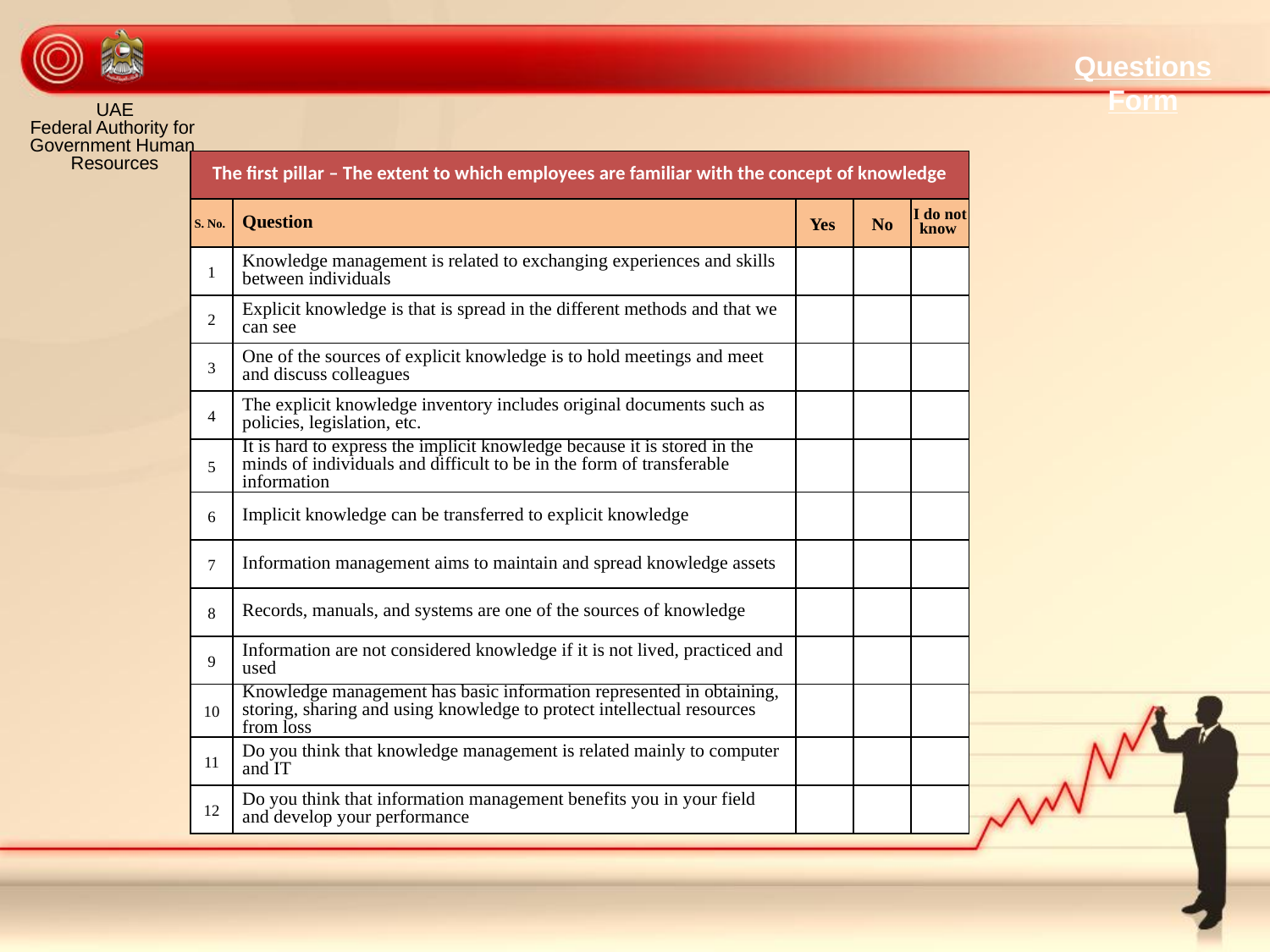

Questions Form
UAE
Federal Authority for Government Human Resources
| The first pillar – The extent to which employees are familiar with the concept of knowledge |  |  |  |  |
| --- | --- | --- | --- | --- |
| S. No. | Question | Yes | No | I do not know |
| 1 | Knowledge management is related to exchanging experiences and skills between individuals |  |  |  |
| 2 | Explicit knowledge is that is spread in the different methods and that we can see |  |  |  |
| 3 | One of the sources of explicit knowledge is to hold meetings and meet and discuss colleagues |  |  |  |
| 4 | The explicit knowledge inventory includes original documents such as policies, legislation, etc. |  |  |  |
| 5 | It is hard to express the implicit knowledge because it is stored in the minds of individuals and difficult to be in the form of transferable information |  |  |  |
| 6 | Implicit knowledge can be transferred to explicit knowledge |  |  |  |
| 7 | Information management aims to maintain and spread knowledge assets |  |  |  |
| 8 | Records, manuals, and systems are one of the sources of knowledge |  |  |  |
| 9 | Information are not considered knowledge if it is not lived, practiced and used |  |  |  |
| 10 | Knowledge management has basic information represented in obtaining, storing, sharing and using knowledge to protect intellectual resources from loss |  |  |  |
| 11 | Do you think that knowledge management is related mainly to computer and IT |  |  |  |
| 12 | Do you think that information management benefits you in your field and develop your performance |  |  |  |